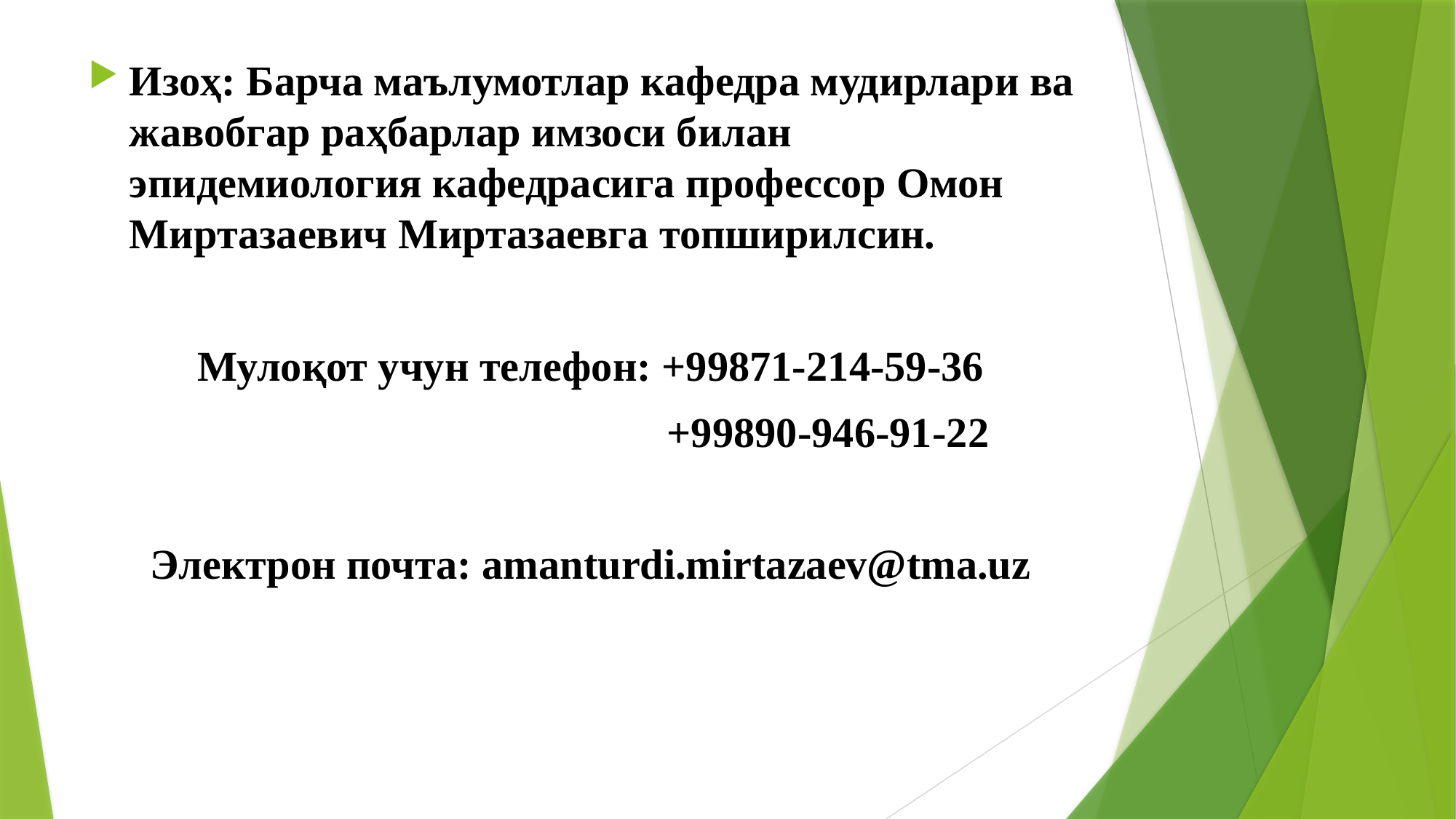

Изоҳ: Барча маълумотлар кафедра мудирлари ва жавобгар раҳбарлар имзоси билан эпидемиология кафедрасига профессор Омон Миртазаевич Миртазаевга топширилсин.

Мулоқот учун телефон: +99871-214-59-36
                                             +99890-946-91-22

Электрон почта: amanturdi.mirtazaev@tma.uz